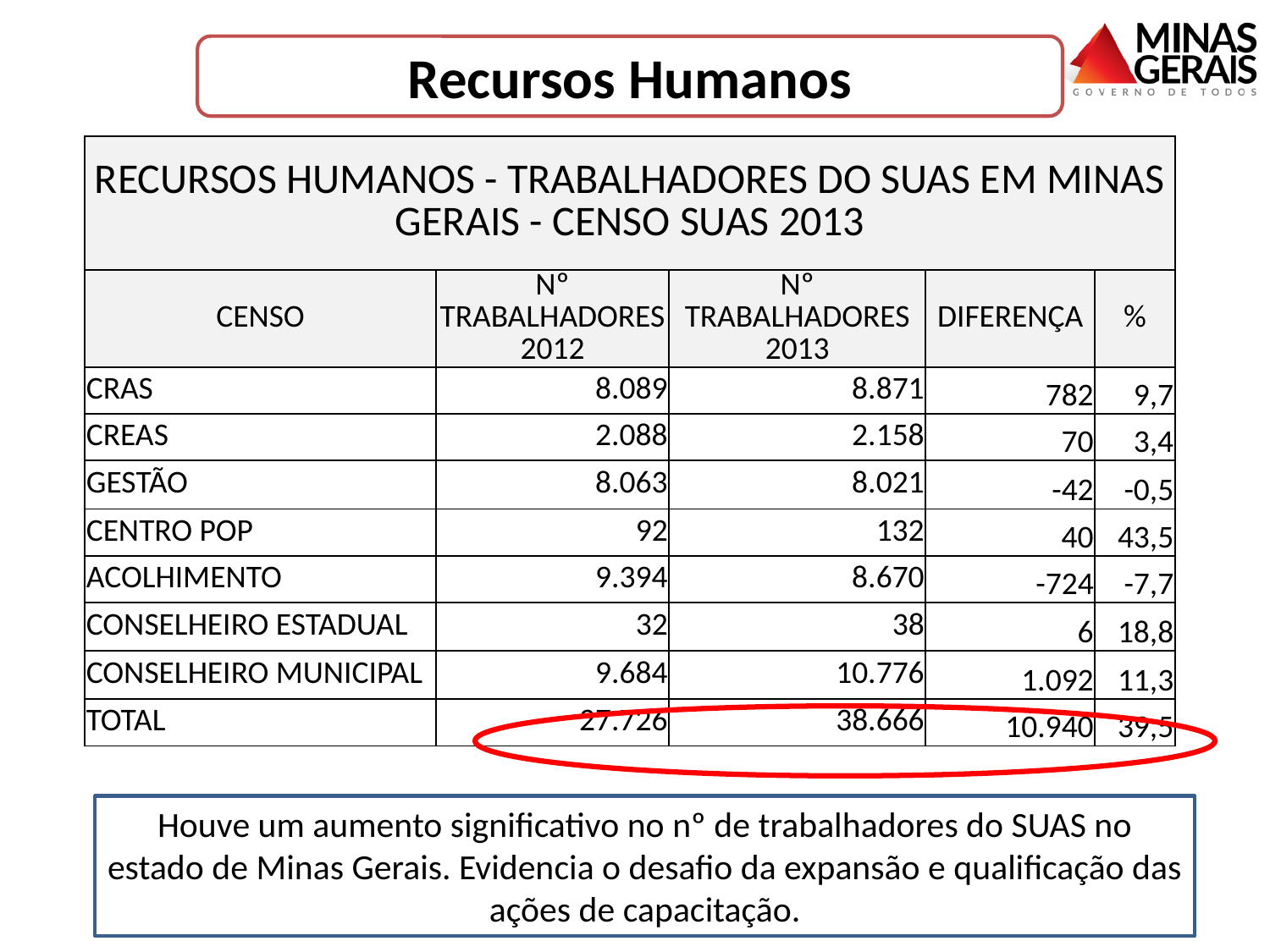

Recursos Humanos
| RECURSOS HUMANOS - TRABALHADORES DO SUAS EM MINAS GERAIS - CENSO SUAS 2013 |  |  |  |  |
| --- | --- | --- | --- | --- |
| CENSO | Nº TRABALHADORES 2012 | Nº TRABALHADORES 2013 | DIFERENÇA | % |
| CRAS | 8.089 | 8.871 | 782 | 9,7 |
| CREAS | 2.088 | 2.158 | 70 | 3,4 |
| GESTÃO | 8.063 | 8.021 | -42 | -0,5 |
| CENTRO POP | 92 | 132 | 40 | 43,5 |
| ACOLHIMENTO | 9.394 | 8.670 | -724 | -7,7 |
| CONSELHEIRO ESTADUAL | 32 | 38 | 6 | 18,8 |
| CONSELHEIRO MUNICIPAL | 9.684 | 10.776 | 1.092 | 11,3 |
| TOTAL | 27.726 | 38.666 | 10.940 | 39,5 |

Houve um aumento significativo no nº de trabalhadores do SUAS no estado de Minas Gerais. Evidencia o desafio da expansão e qualificação das ações de capacitação.